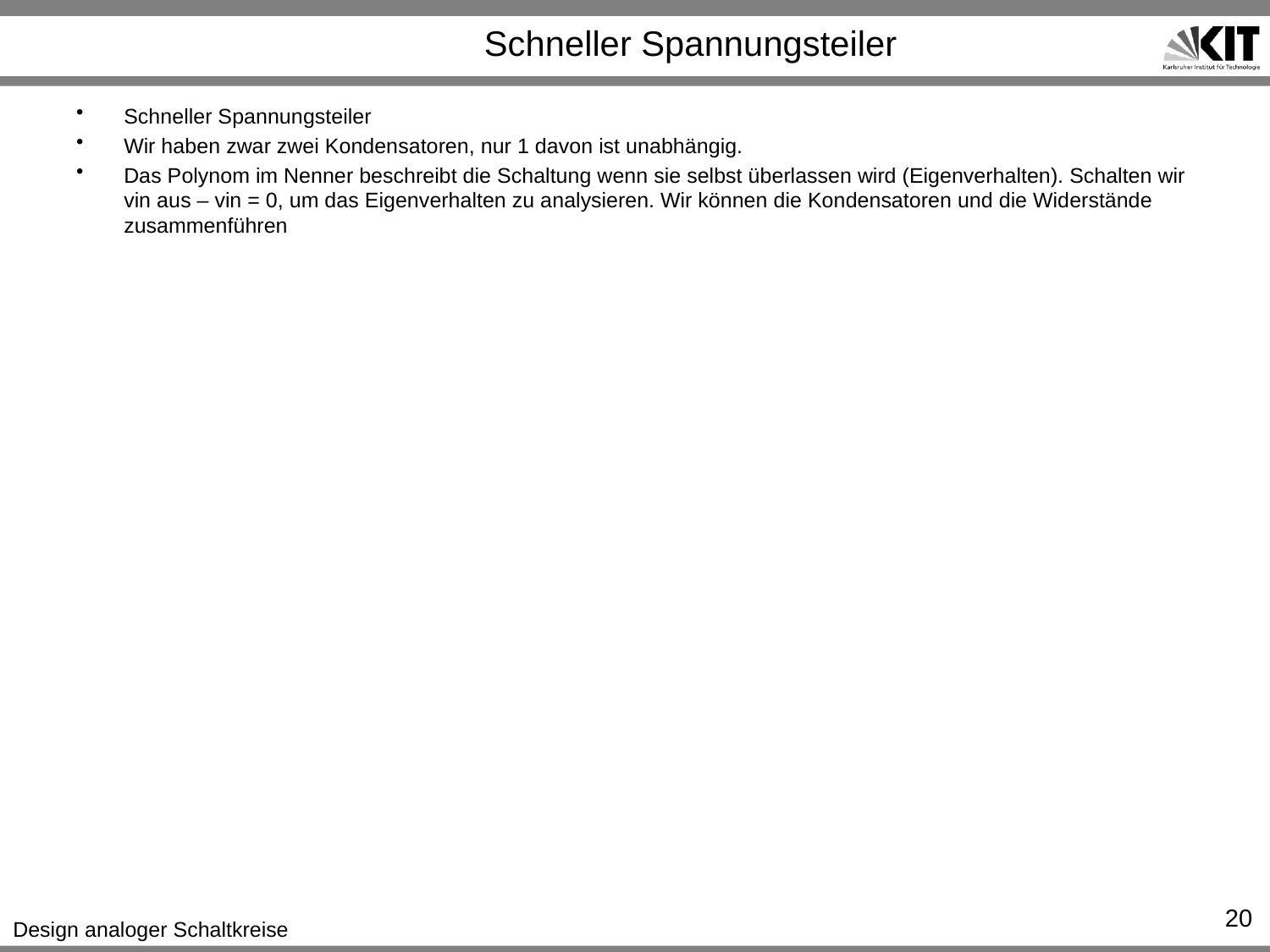

# Schneller Spannungsteiler
Schneller Spannungsteiler
Wir haben zwar zwei Kondensatoren, nur 1 davon ist unabhängig.
Das Polynom im Nenner beschreibt die Schaltung wenn sie selbst überlassen wird (Eigenverhalten). Schalten wir vin aus – vin = 0, um das Eigenverhalten zu analysieren. Wir können die Kondensatoren und die Widerstände zusammenführen
20